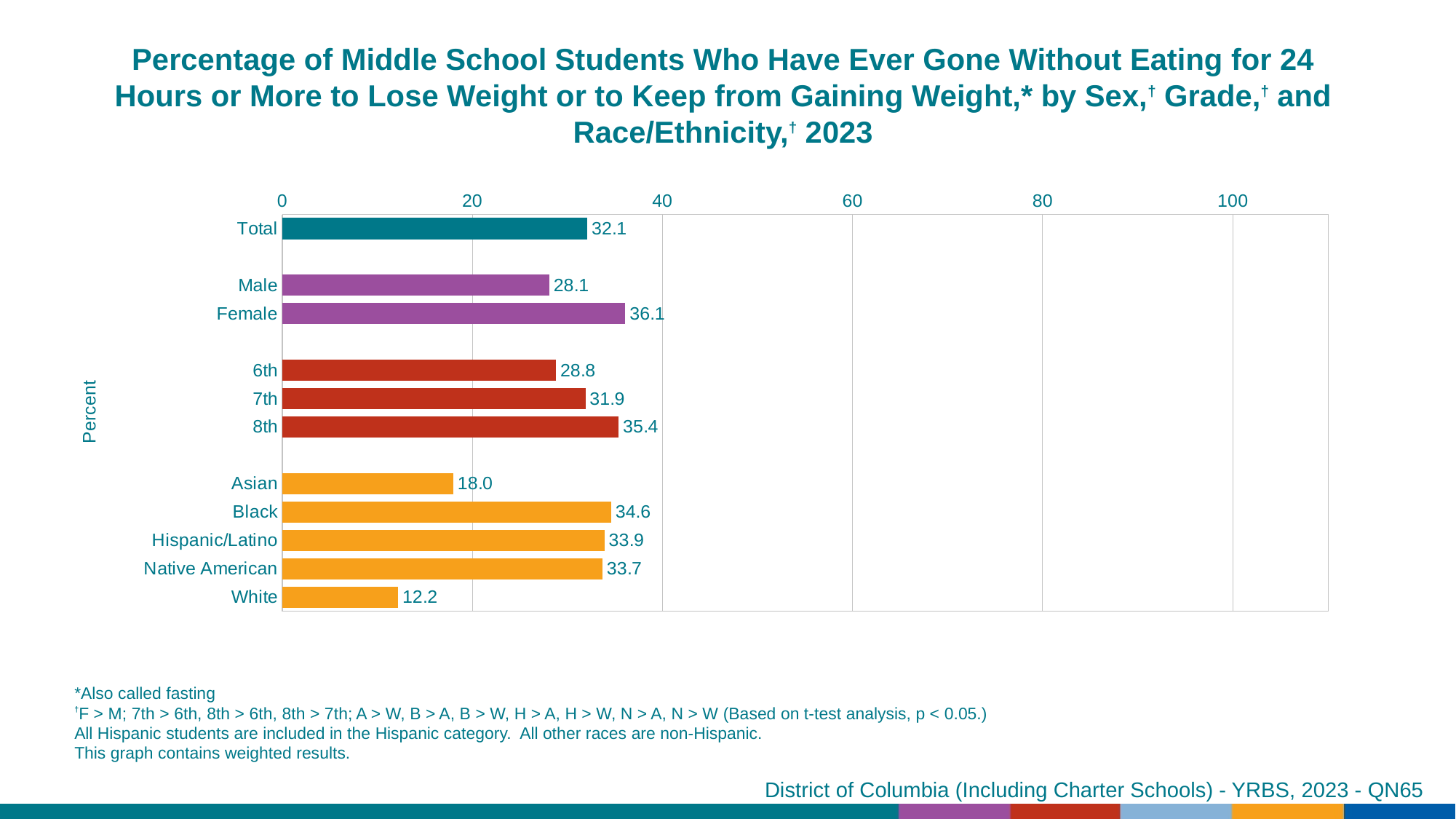

Percentage of Middle School Students Who Have Ever Gone Without Eating for 24 Hours or More to Lose Weight or to Keep from Gaining Weight,* by Sex,† Grade,† and Race/Ethnicity,† 2023

### Chart

| Category | Series 1 |
|---|---|
| Total | 32.1 |
|  | None |
| Male | 28.1 |
| Female | 36.1 |
|  | None |
| 6th | 28.8 |
| 7th | 31.9 |
| 8th | 35.4 |
|  | None |
| Asian | 18.0 |
| Black | 34.6 |
| Hispanic/Latino | 33.9 |
| Native American | 33.7 |
| White | 12.2 |
*Also called fasting
†F > M; 7th > 6th, 8th > 6th, 8th > 7th; A > W, B > A, B > W, H > A, H > W, N > A, N > W (Based on t-test analysis, p < 0.05.)
All Hispanic students are included in the Hispanic category.  All other races are non-Hispanic.
This graph contains weighted results.
District of Columbia (Including Charter Schools) - YRBS, 2023 - QN65